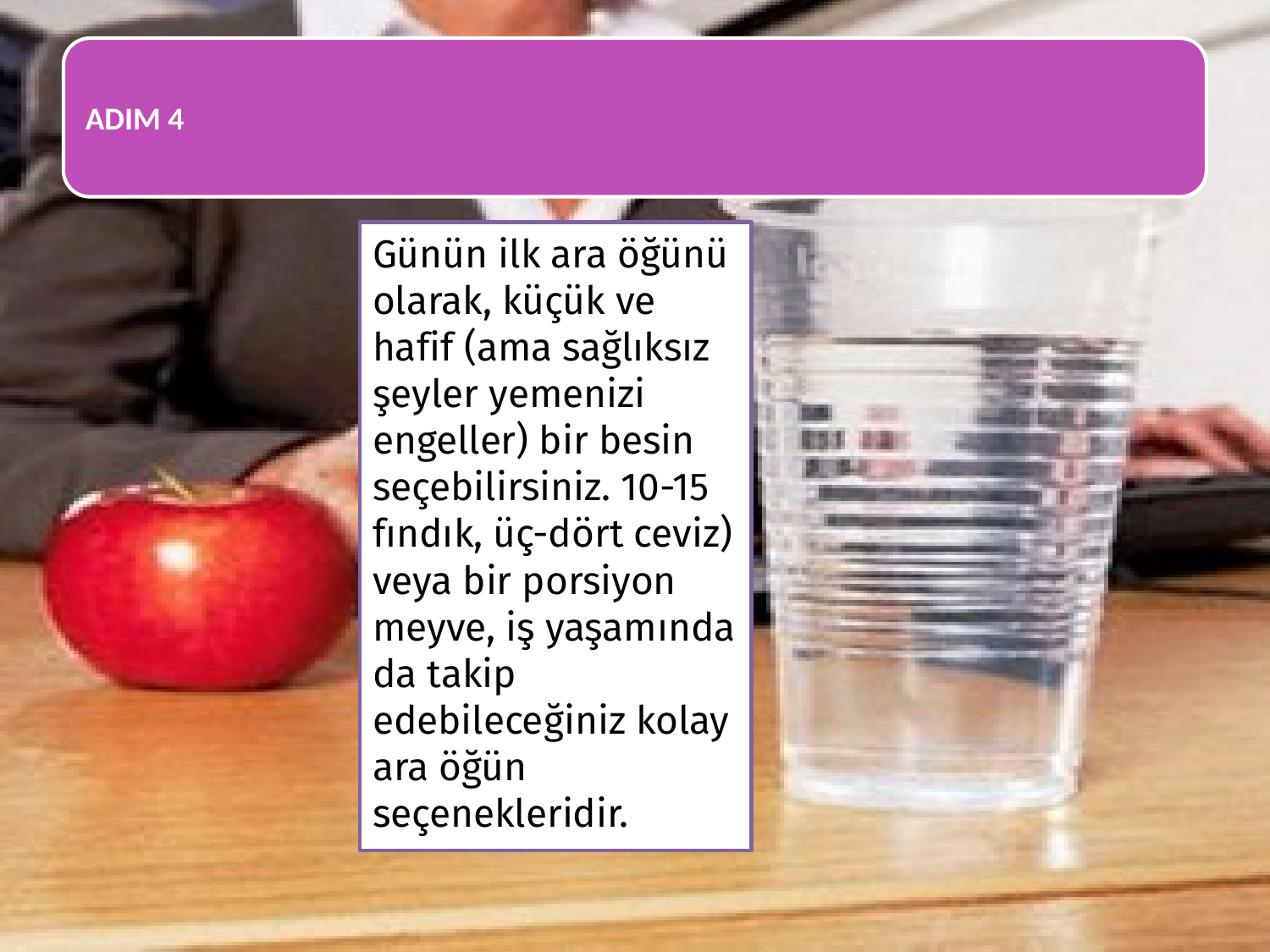

ADIM 4
Günün ilk ara öğünü olarak, küçük ve hafif (ama sağlıksız şeyler yemenizi engeller) bir besin seçebilirsiniz. 10-15 fındık, üç-dört ceviz) veya bir porsiyon meyve, iş yaşamında da takip edebileceğiniz kolay ara öğün seçenekleridir.